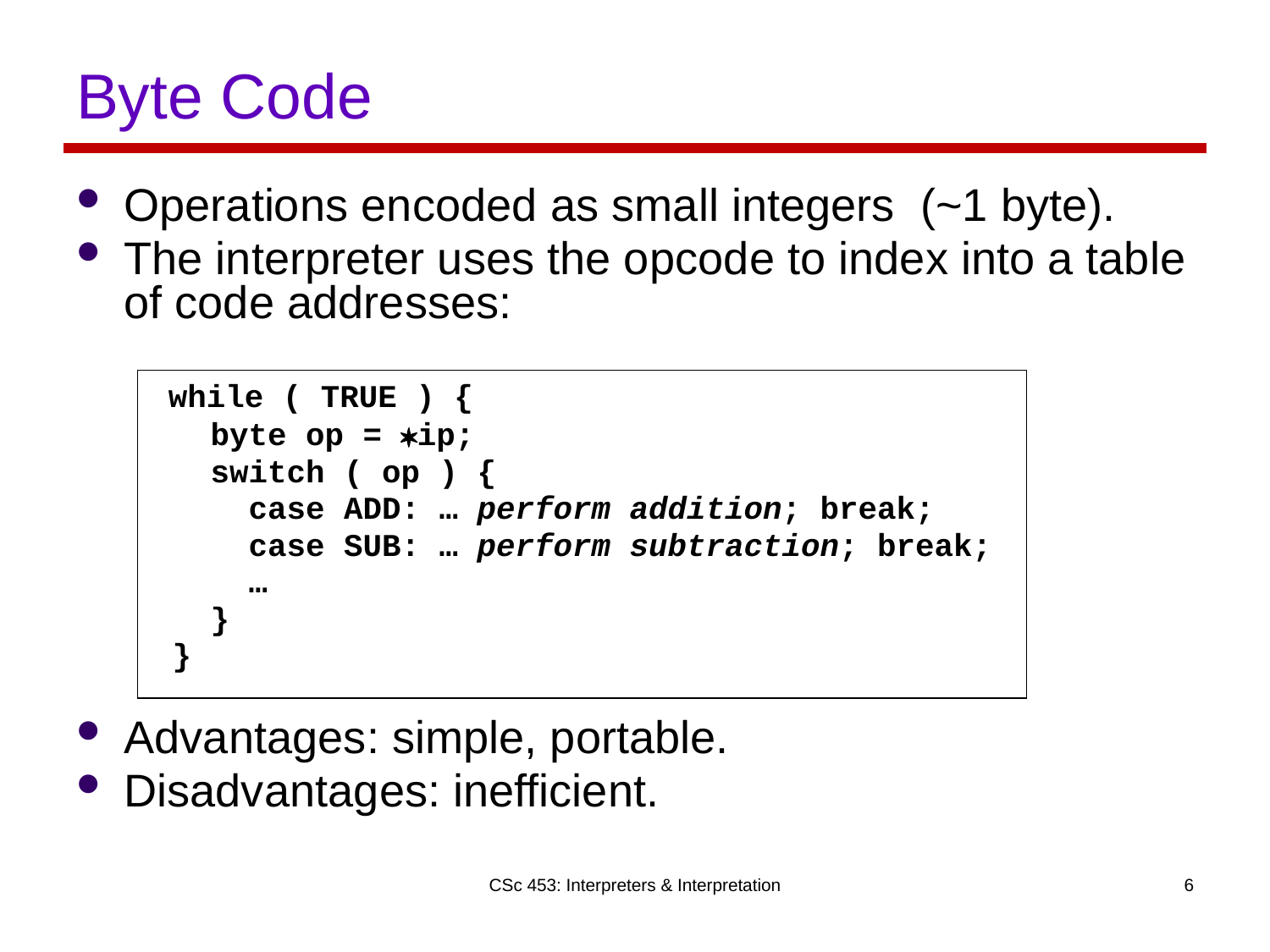

# Byte Code
Operations encoded as small integers  (~1 byte).
The interpreter uses the opcode to index into a table of code addresses:

     while ( TRUE ) {
  byte op = ∗ip;
  switch ( op ) {
    case ADD: … perform addition; break;
    case SUB: … perform subtraction; break;
    …
  }
}

Advantages: simple, portable.
Disadvantages: inefficient.

CSc 453: Interpreters & Interpretation
6